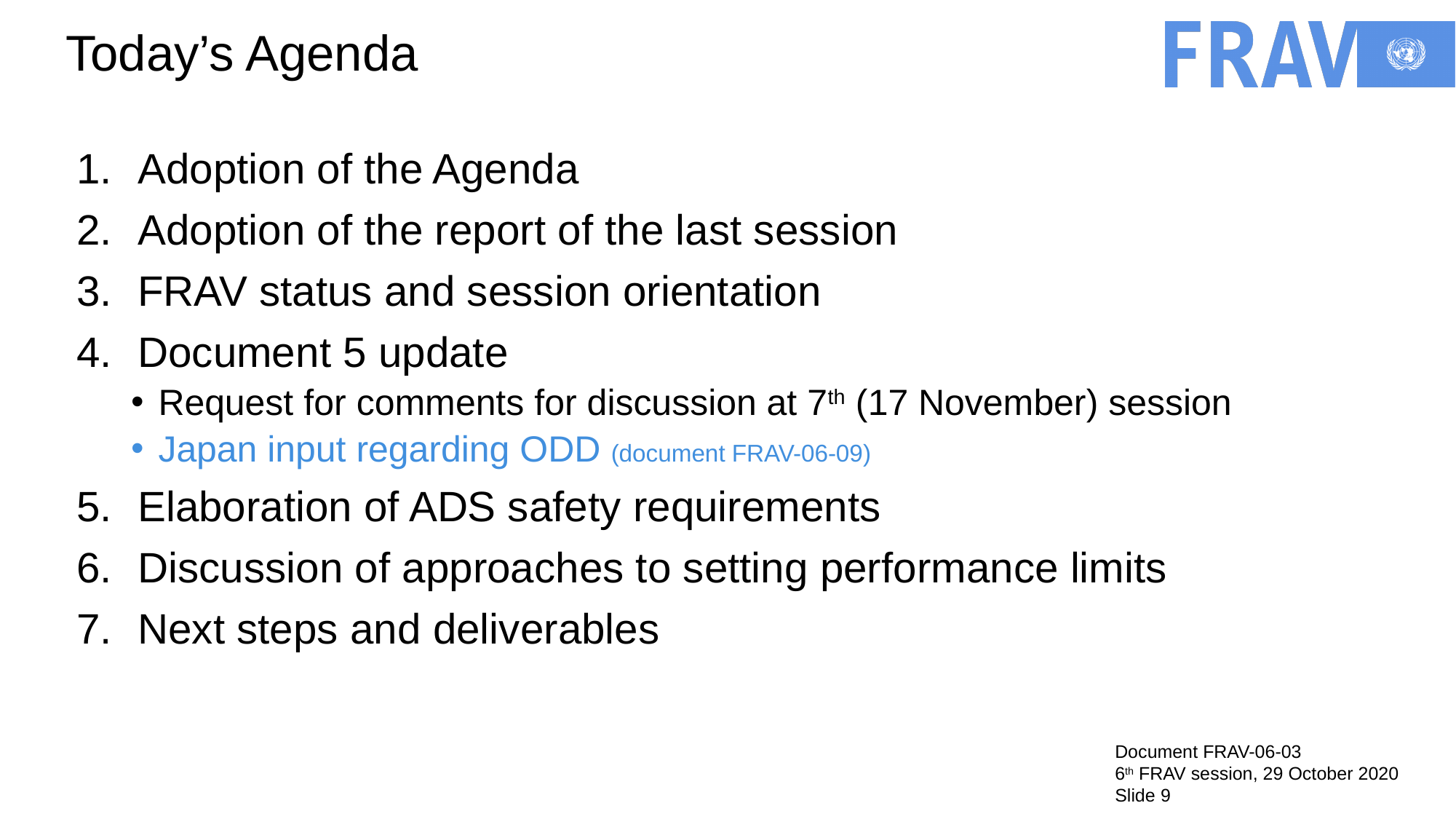

# Today’s Agenda
Adoption of the Agenda
Adoption of the report of the last session
FRAV status and session orientation
Document 5 update
Request for comments for discussion at 7th (17 November) session
Japan input regarding ODD (document FRAV-06-09)
Elaboration of ADS safety requirements
Discussion of approaches to setting performance limits
Next steps and deliverables